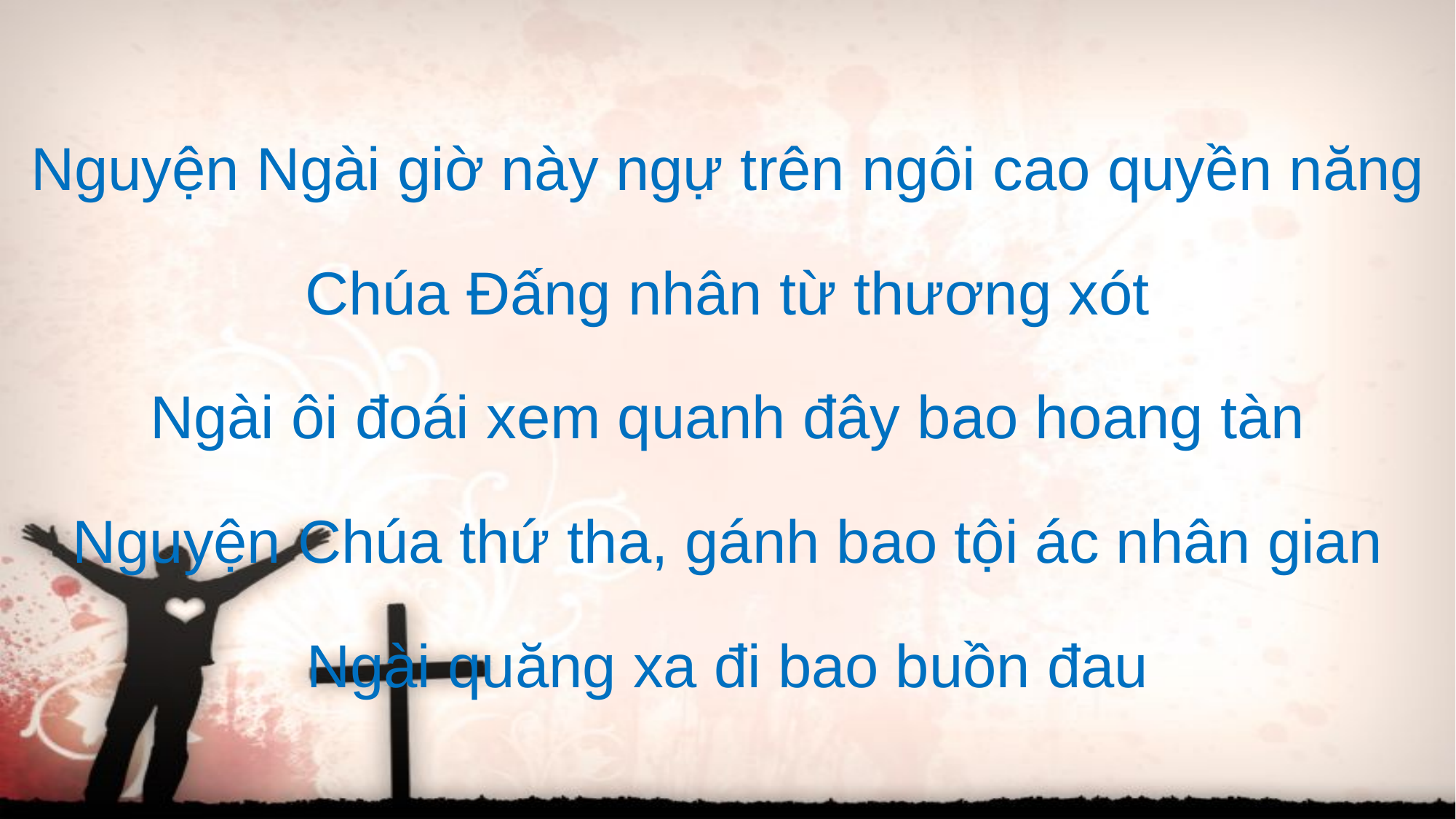

Nguyện Ngài giờ này ngự trên ngôi cao quyền năng
Chúa Đấng nhân từ thương xót
Ngài ôi đoái xem quanh đây bao hoang tàn
Nguyện Chúa thứ tha, gánh bao tội ác nhân gian
Ngài quăng xa đi bao buồn đau